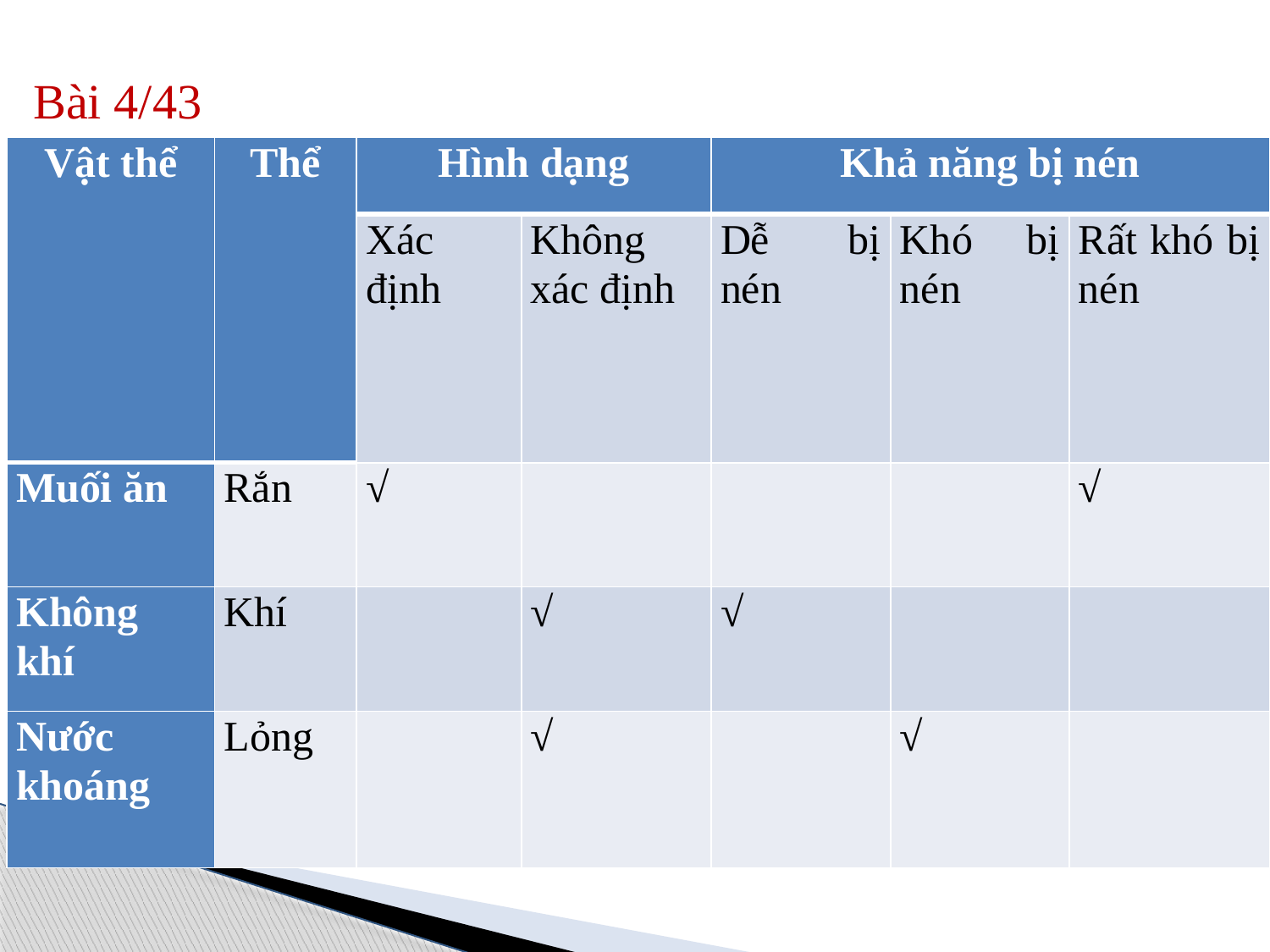

Bài 4/43
| Vật thể | Thể | Hình dạng |  | Khả năng bị nén |  |  |
| --- | --- | --- | --- | --- | --- | --- |
|  |  | Xác định | Không xác định | Dễ bị nén | Khó bị nén | Rất khó bị nén |
| Muối ăn | Rắn | √ |  |  |  | √ |
| Không khí | Khí |  | √ | √ |  |  |
| Nước khoáng | Lỏng |  | √ |  | √ |  |